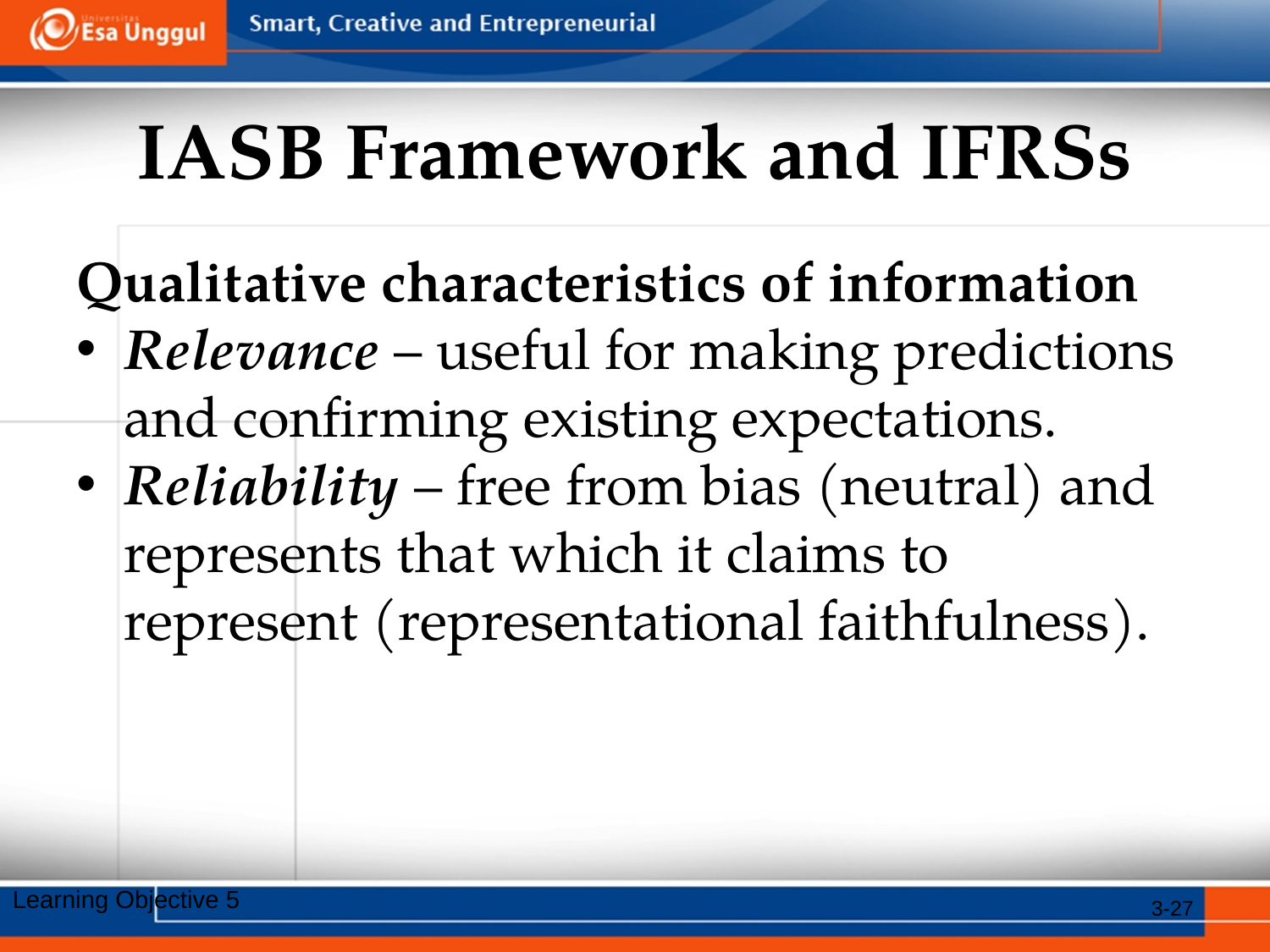

# IASB Framework and IFRSs
Qualitative characteristics of information
Relevance – useful for making predictions and confirming existing expectations.
Reliability – free from bias (neutral) and represents that which it claims to represent (representational faithfulness).

Learning Objective 5
3-27